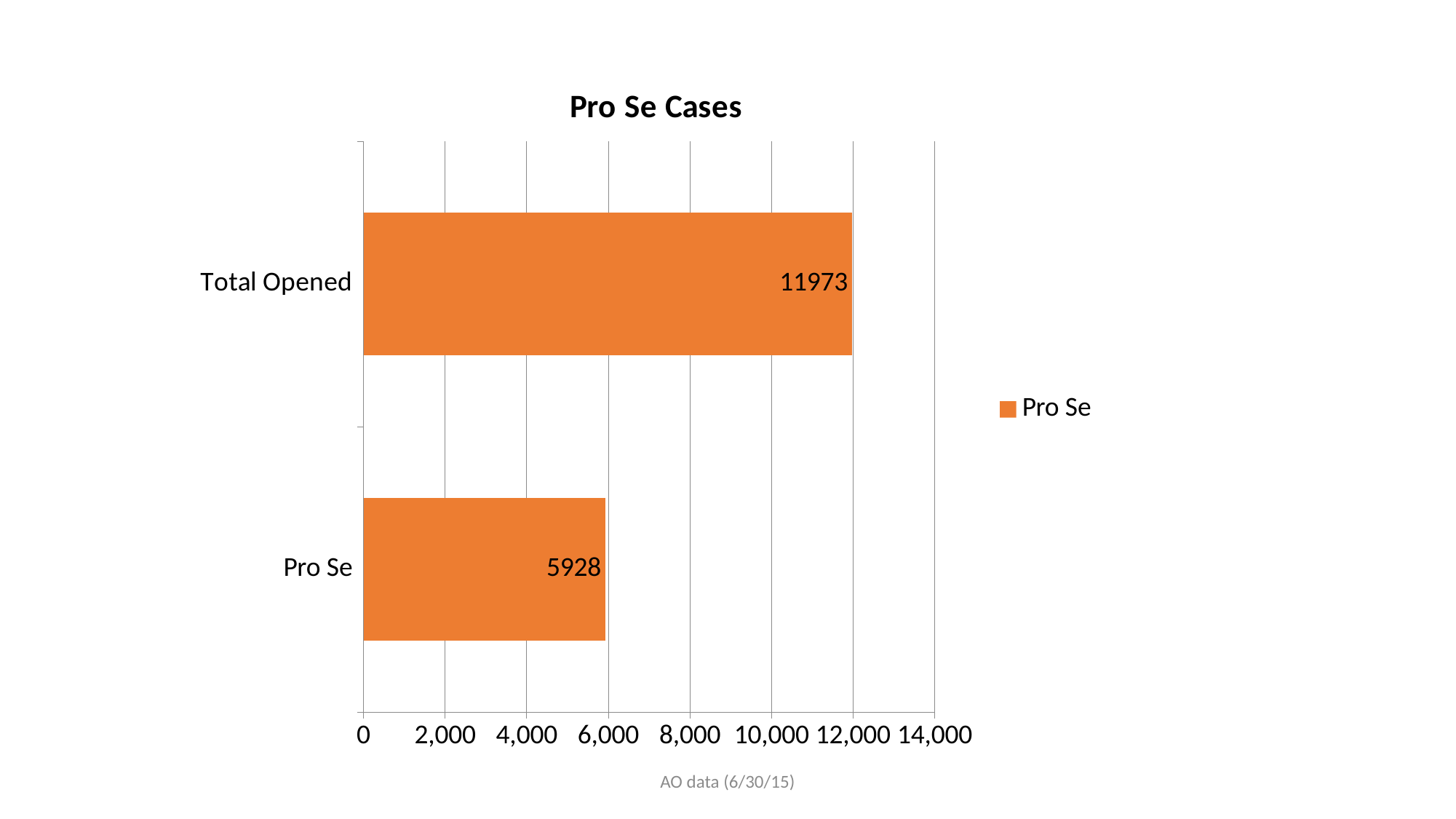

### Chart: Pro Se Cases

| Category | Pro Se |
|---|---|
| Pro Se | 5928.0 |
| Total Opened | 11973.0 |
AO data (6/30/15)